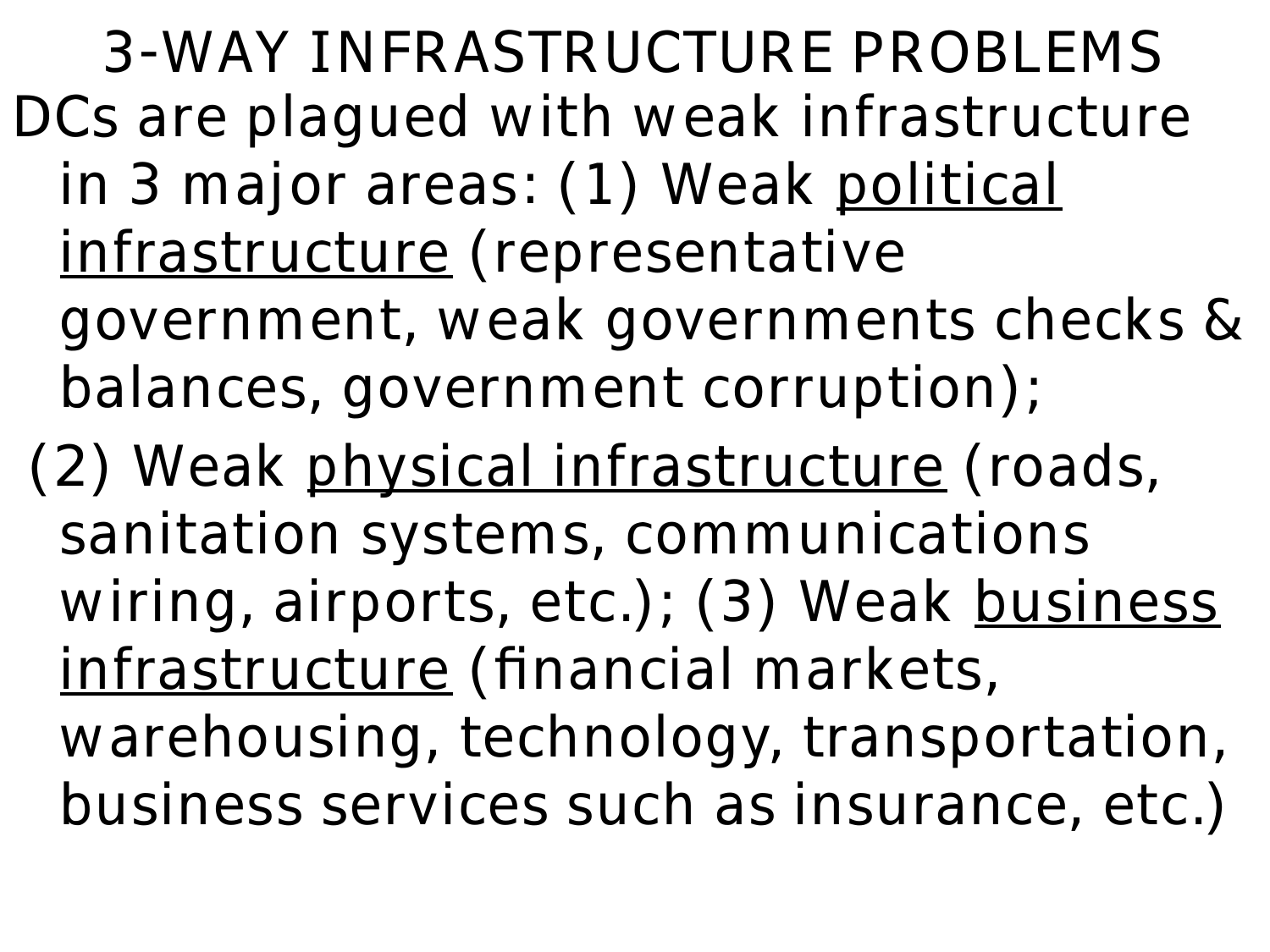

# 3-WAY INFRASTRUCTURE PROBLEMS
DCs are plagued with weak infrastructure in 3 major areas: (1) Weak political infrastructure (representative government, weak governments checks & balances, government corruption);
 (2) Weak physical infrastructure (roads, sanitation systems, communications wiring, airports, etc.); (3) Weak business infrastructure (financial markets, warehousing, technology, transportation, business services such as insurance, etc.)